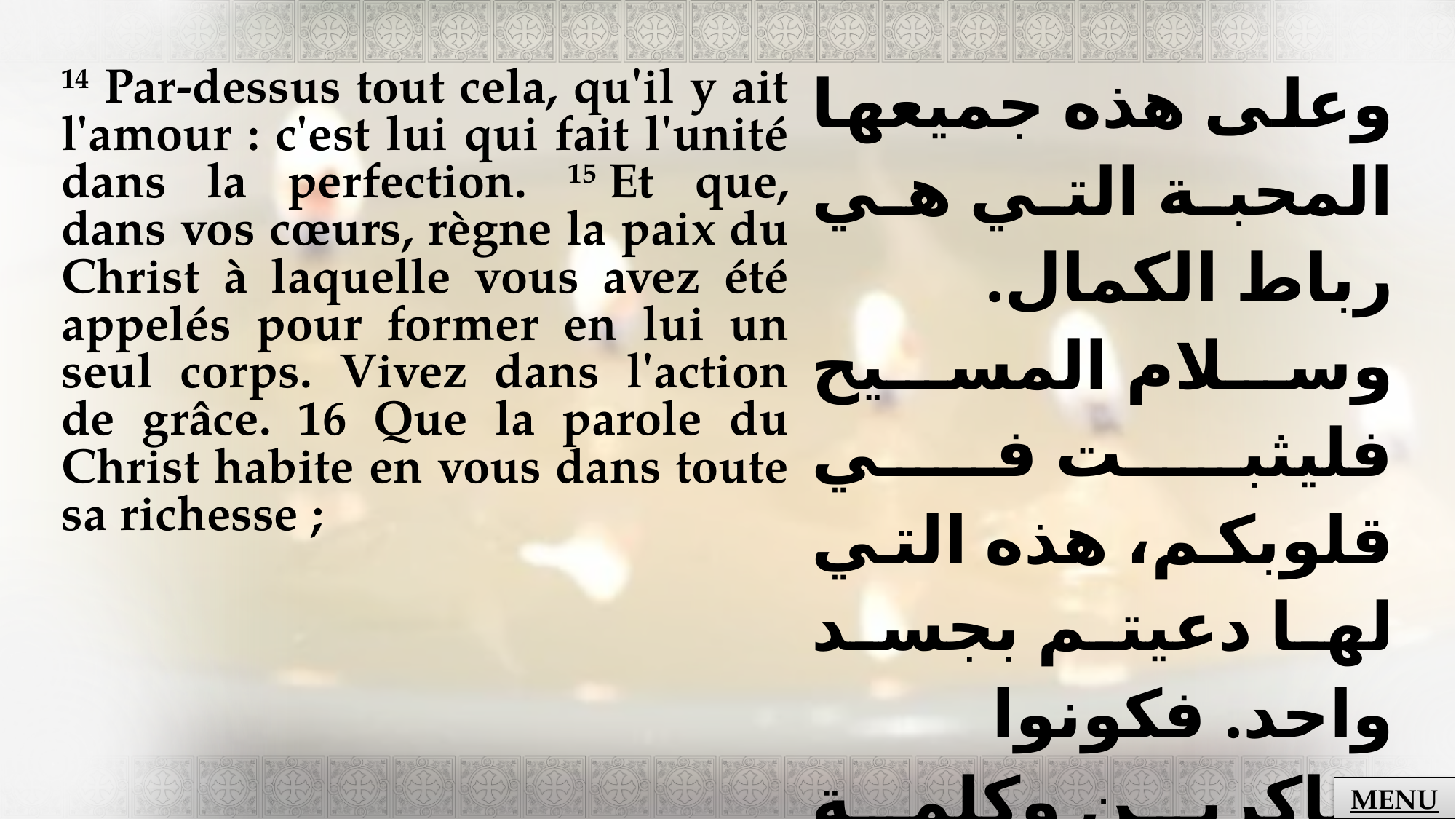

| 14 Par-dessus tout cela, qu'il y ait l'amour : c'est lui qui fait l'unité dans la perfection. 15 Et que, dans vos cœurs, règne la paix du Christ à laquelle vous avez été appelés pour former en lui un seul corps. Vivez dans l'action de grâce. 16 Que la parole du Christ habite en vous dans toute sa richesse ; | وعلى هذه جميعها المحبة التي هي رباط الكمال. وسلام المسيح فليثبت في قلوبكم، هذه التي لها دعيتم بجسد واحد. فكونوا شاكرين وكلمة الرب فلتسكن فيكم بغنى. |
| --- | --- |
MENU